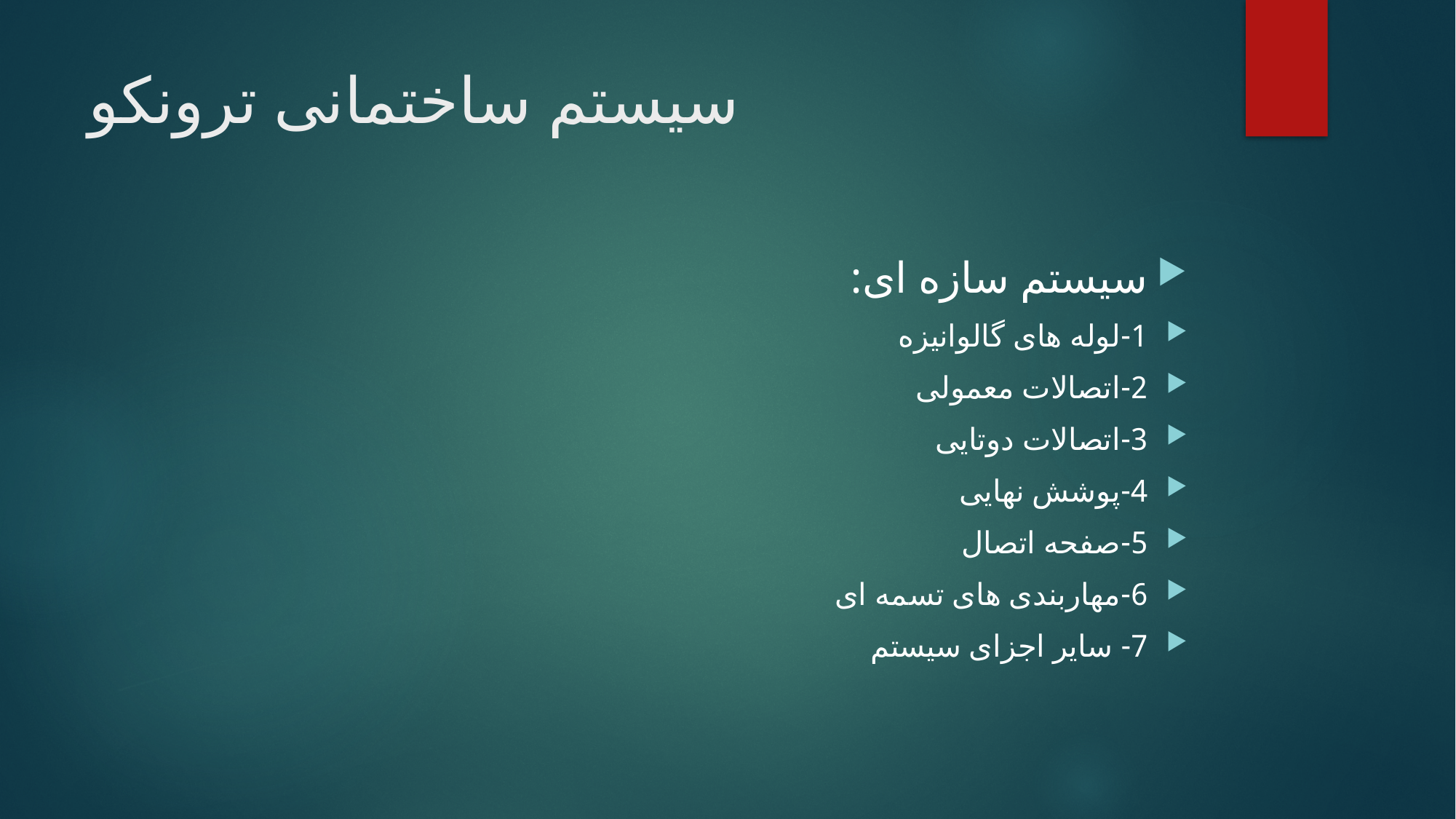

# سیستم ساختمانی ترونکو
سیستم سازه ای:
1-لوله های گالوانیزه
2-اتصالات معمولی
3-اتصالات دوتایی
4-پوشش نهایی
5-صفحه اتصال
6-مهاربندی های تسمه ای
7- سایر اجزای سیستم